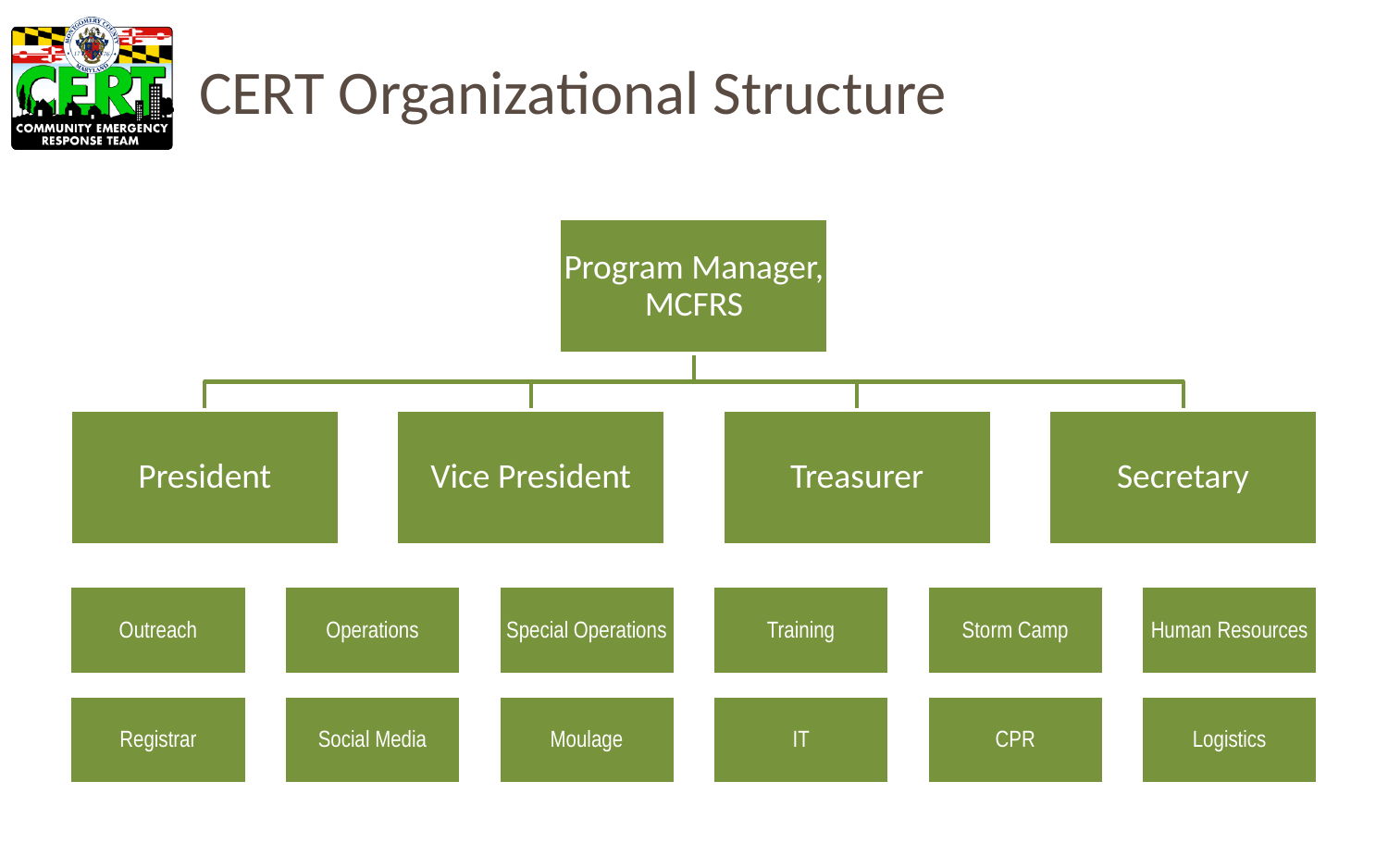

# CERT Organizational Structure
Program Manager, MCFRS
President
Vice President
Treasurer
Secretary
Outreach
Operations
Special Operations
Training
Storm Camp
Human Resources
Registrar
Social Media
Moulage
IT
CPR
Logistics